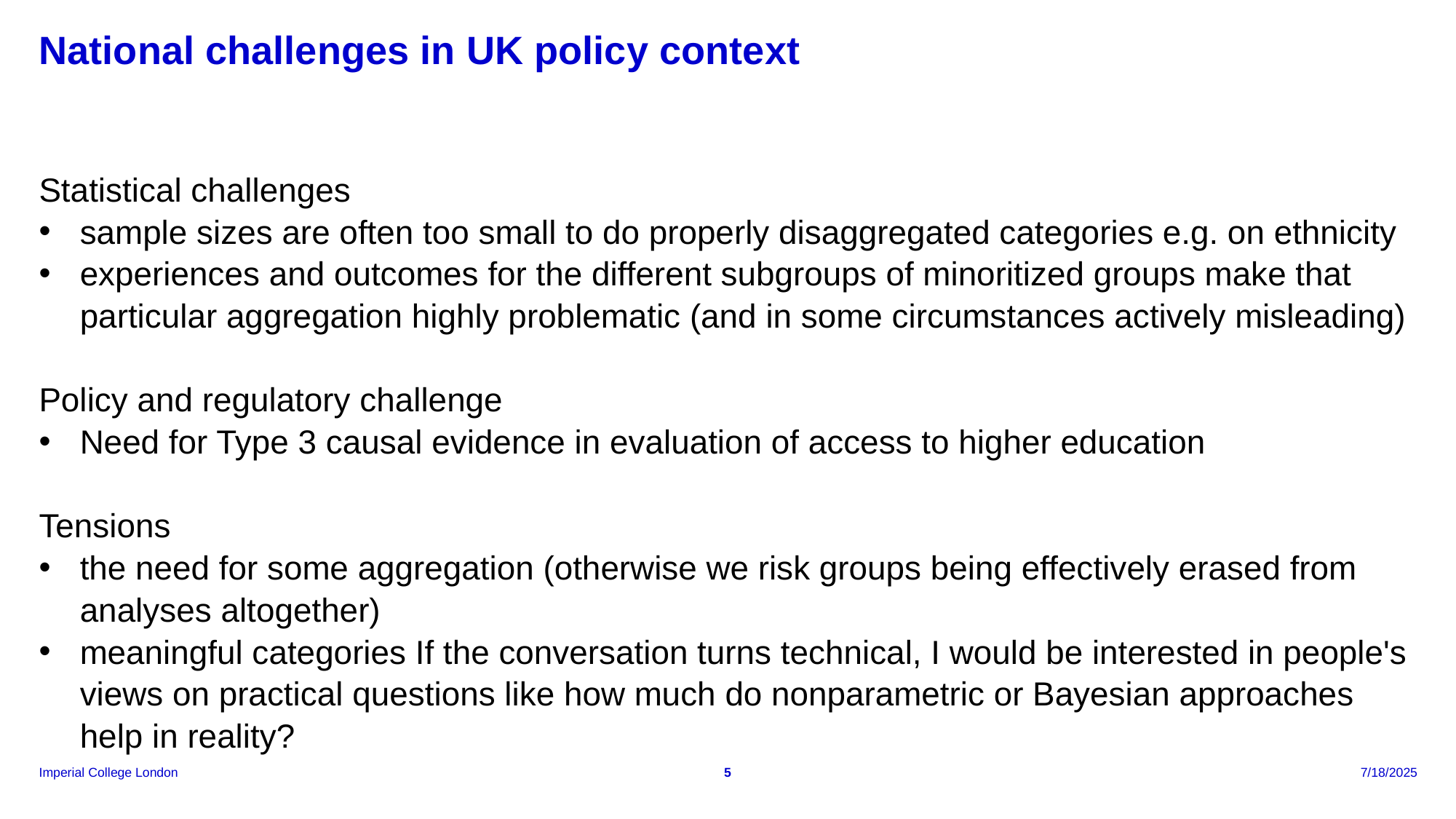

# National challenges in UK policy context
Statistical challenges
sample sizes are often too small to do properly disaggregated categories e.g. on ethnicity
experiences and outcomes for the different subgroups of minoritized groups make that particular aggregation highly problematic (and in some circumstances actively misleading)

Policy and regulatory challenge
Need for Type 3 causal evidence in evaluation of access to higher education

Tensions
the need for some aggregation (otherwise we risk groups being effectively erased from analyses altogether)
meaningful categories If the conversation turns technical, I would be interested in people's views on practical questions like how much do nonparametric or Bayesian approaches help in reality?

5
7/18/2025